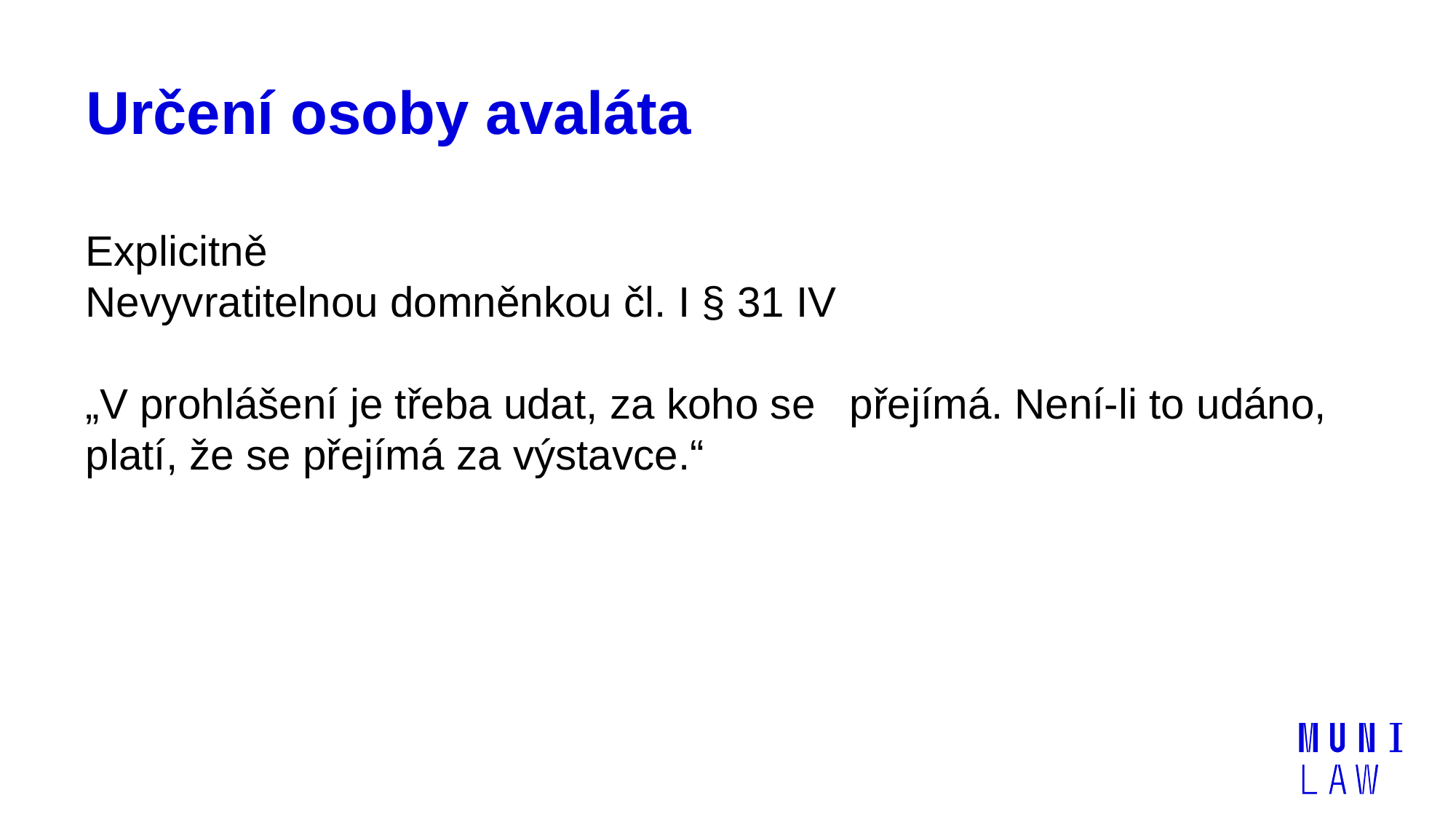

# Určení osoby avaláta
Explicitně
Nevyvratitelnou domněnkou čl. I § 31 IV

„V prohlášení je třeba udat, za koho se 	přejímá. Není-li to udáno, platí, že se přejímá za výstavce.“